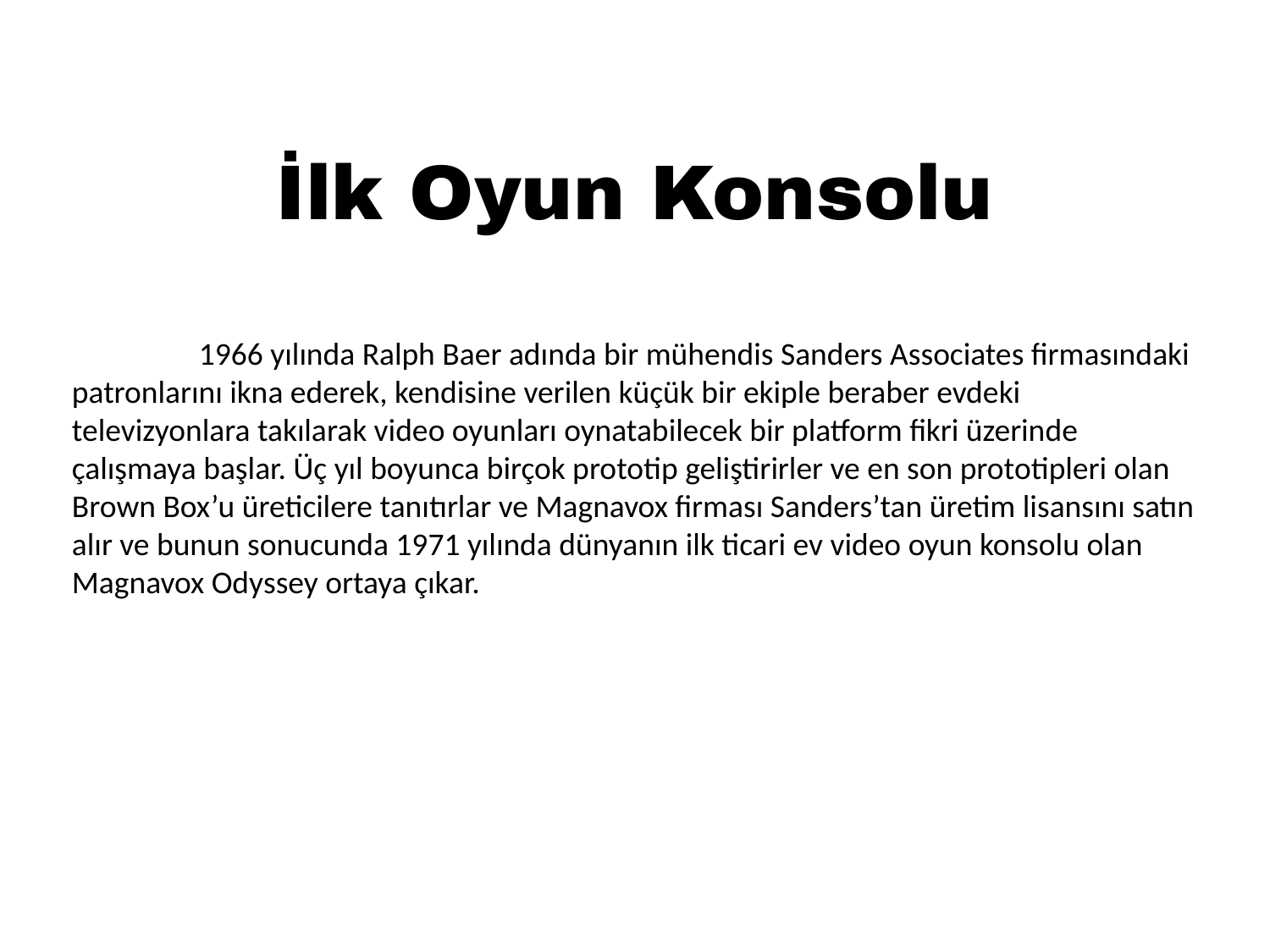

# İlk Oyun Konsolu
	1966 yılında Ralph Baer adında bir mühendis Sanders Associates firmasındaki patronlarını ikna ederek, kendisine verilen küçük bir ekiple beraber evdeki televizyonlara takılarak video oyunları oynatabilecek bir platform fikri üzerinde çalışmaya başlar. Üç yıl boyunca birçok prototip geliştirirler ve en son prototipleri olan Brown Box’u üreticilere tanıtırlar ve Magnavox firması Sanders’tan üretim lisansını satın alır ve bunun sonucunda 1971 yılında dünyanın ilk ticari ev video oyun konsolu olan Magnavox Odyssey ortaya çıkar.